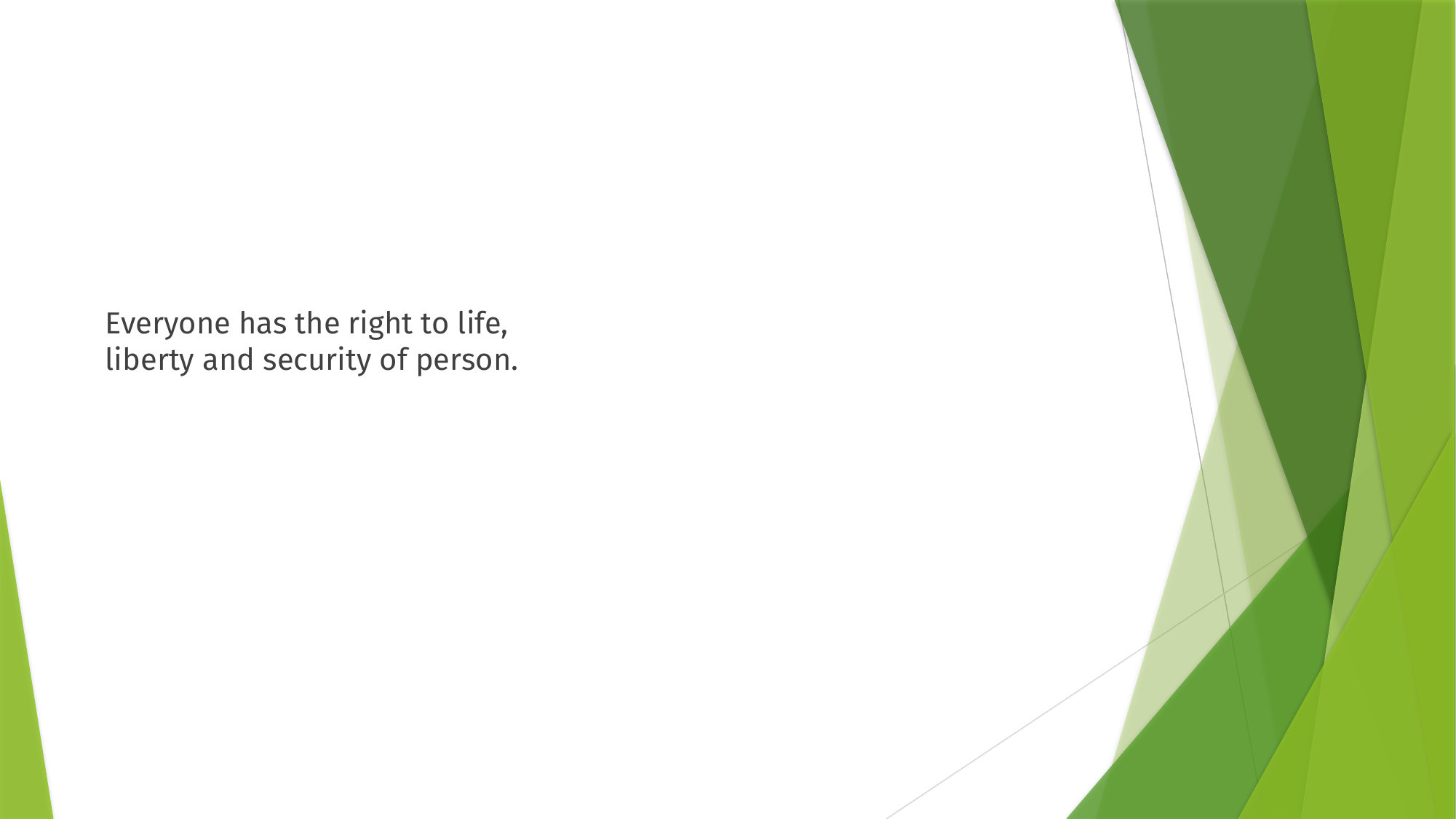

#
Everyone has the right to life, liberty and security of person.